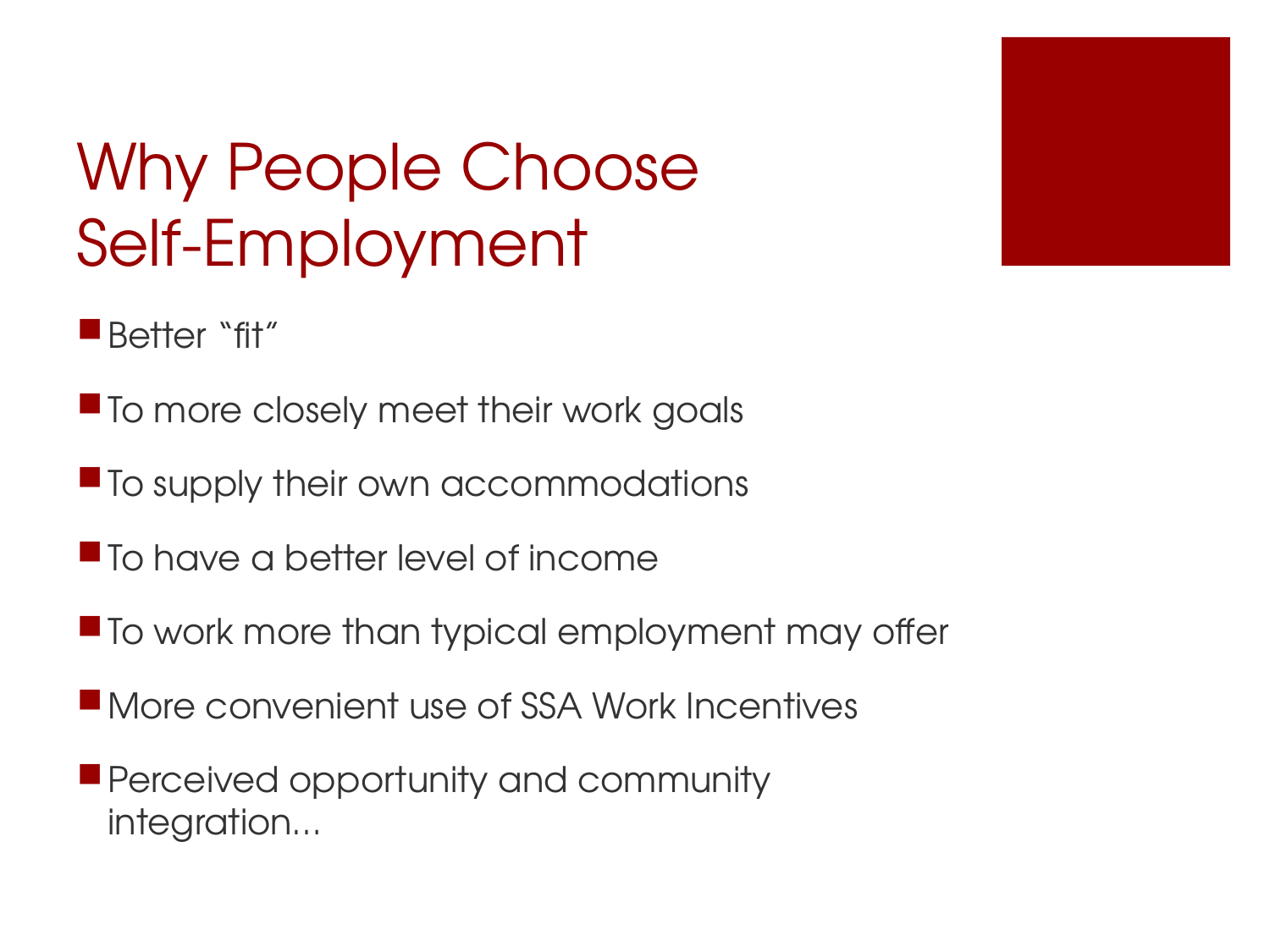

# Why People Choose Self-Employment
Better “fit”
To more closely meet their work goals
To supply their own accommodations
To have a better level of income
To work more than typical employment may offer
More convenient use of SSA Work Incentives
Perceived opportunity and community integration…